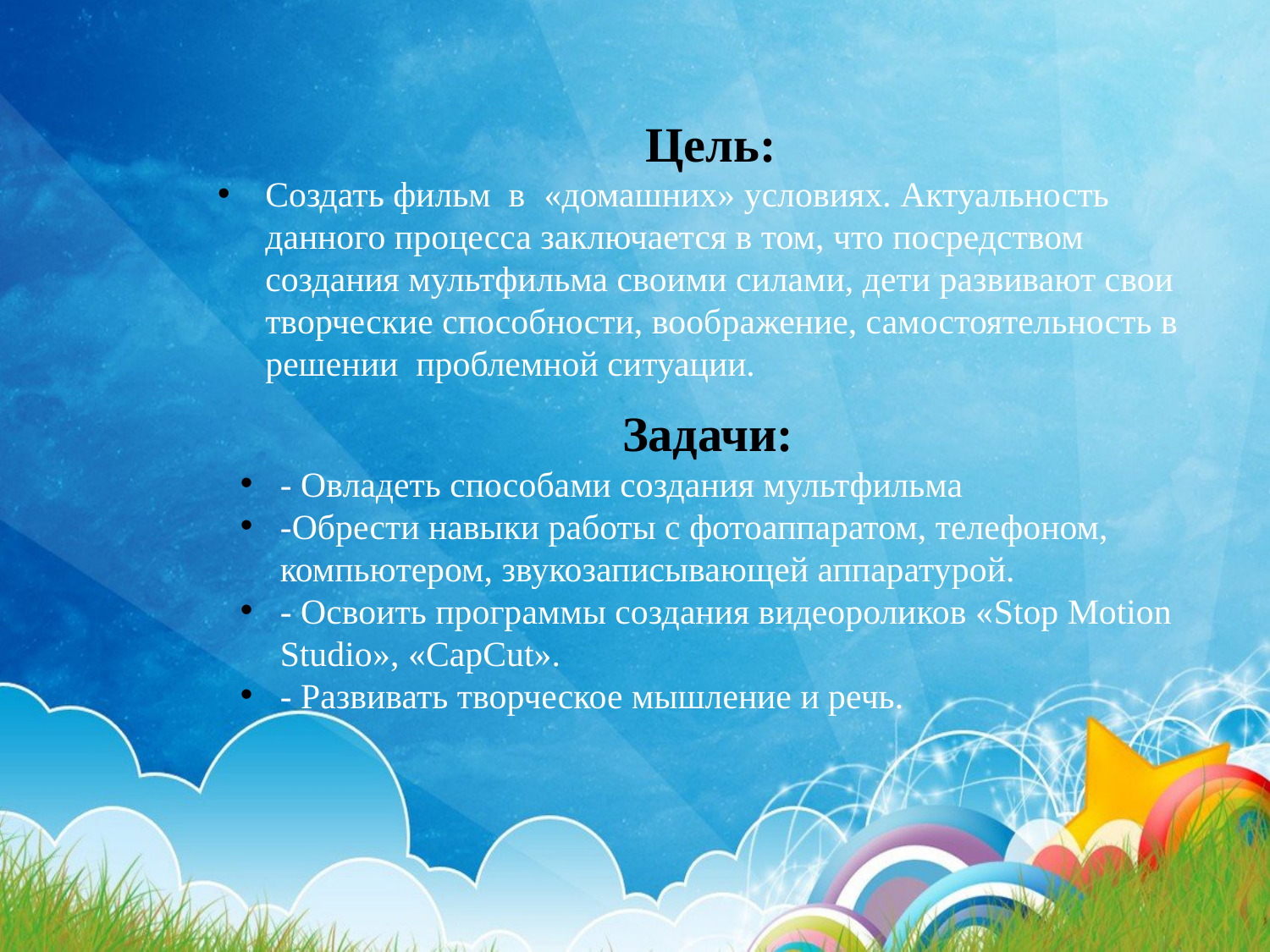

Цель:
Создать фильм  в  «домашних» условиях. Актуальность данного процесса заключается в том, что посредством создания мультфильма своими силами, дети развивают свои творческие способности, воображение, самостоятельность в решении  проблемной ситуации.

Задачи:
- Овладеть способами создания мультфильма
-Обрести навыки работы с фотоаппаратом, телефоном, компьютером, звукозаписывающей аппаратурой.
- Освоить программы создания видеороликов «Stop Motion Studio», «CapCut».
- Развивать творческое мышление и речь.